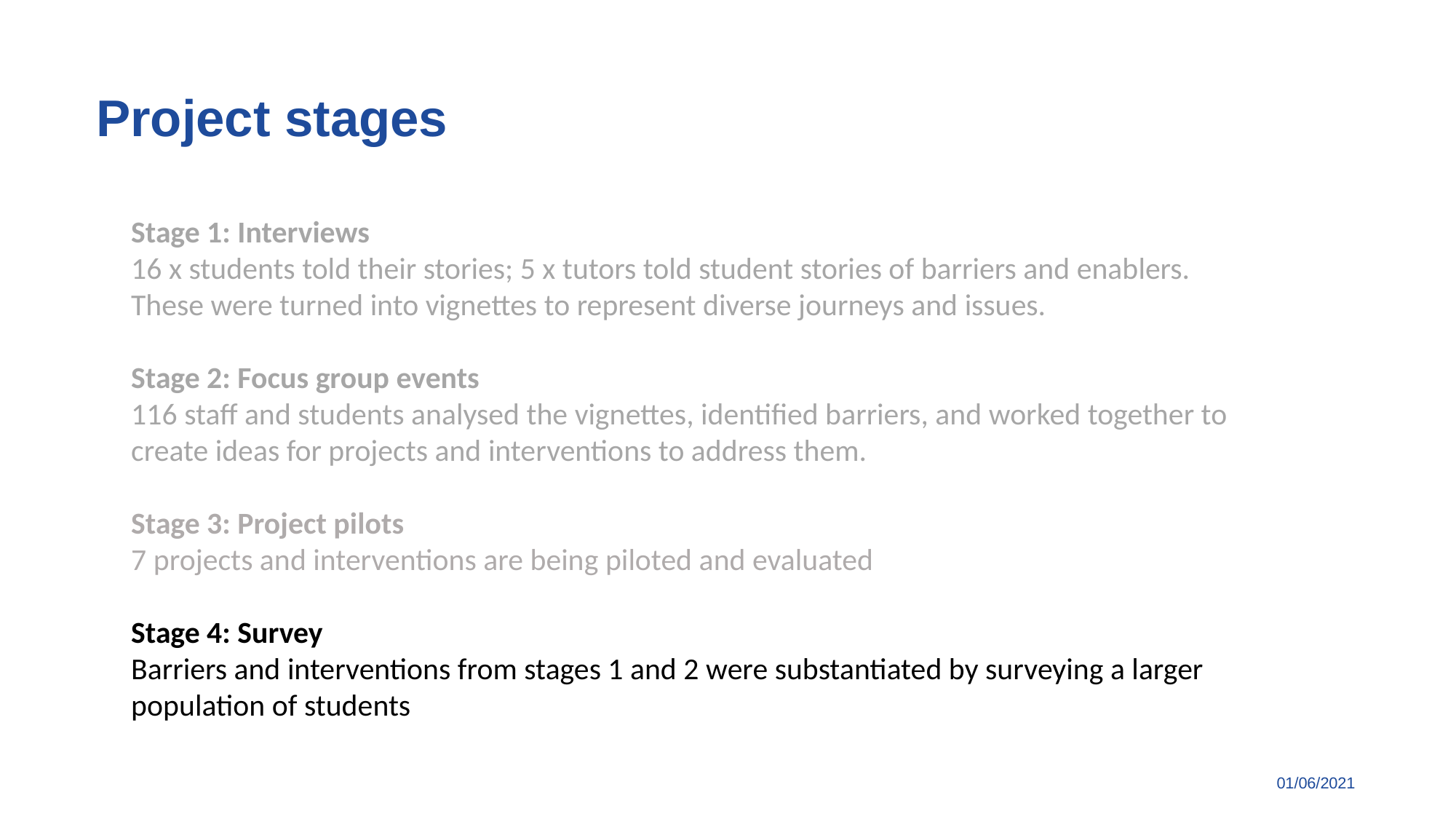

Project stages
Stage 1: Interviews
16 x students told their stories; 5 x tutors told student stories of barriers and enablers.
These were turned into vignettes to represent diverse journeys and issues.

Stage 2: Focus group events
116 staff and students analysed the vignettes, identified barriers, and worked together to create ideas for projects and interventions to address them.

Stage 3: Project pilots
7 projects and interventions are being piloted and evaluated

Stage 4: Survey
Barriers and interventions from stages 1 and 2 were substantiated by surveying a larger population of students